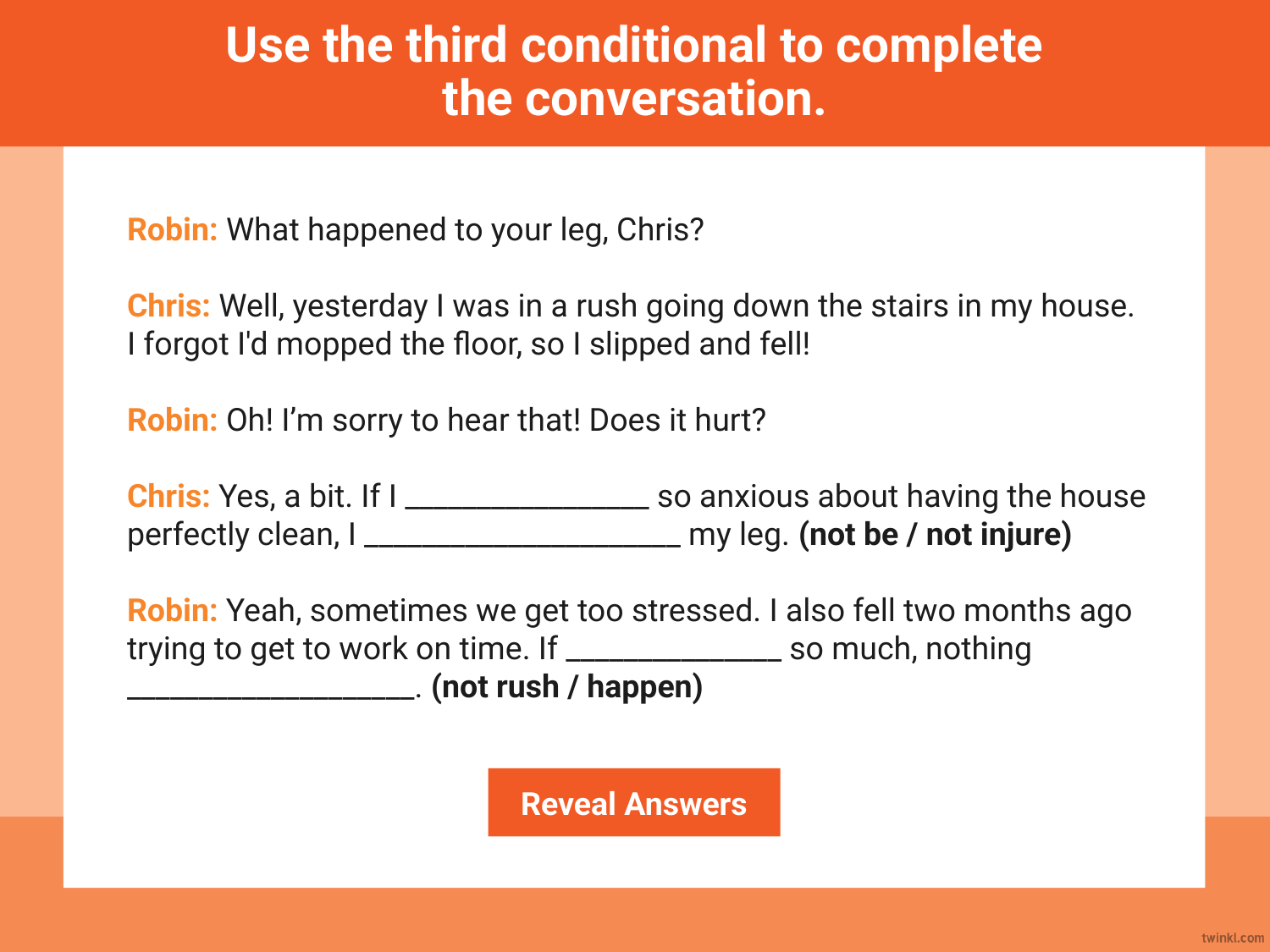

Use the third conditional to complete
the conversation.
Robin: What happened to your leg, Chris?

Chris: Well, yesterday I was in a rush going down the stairs in my house. I forgot I'd mopped the floor, so I slipped and fell!

Robin: Oh! I’m sorry to hear that! Does it hurt?

Chris: Yes, a bit. If I _________________ so anxious about having the house perfectly clean, I ______________________ my leg. (not be / not injure)

Robin: Yeah, sometimes we get too stressed. I also fell two months ago trying to get to work on time. If _______________ so much, nothing ____________________. (not rush / happen)
Reveal Answers